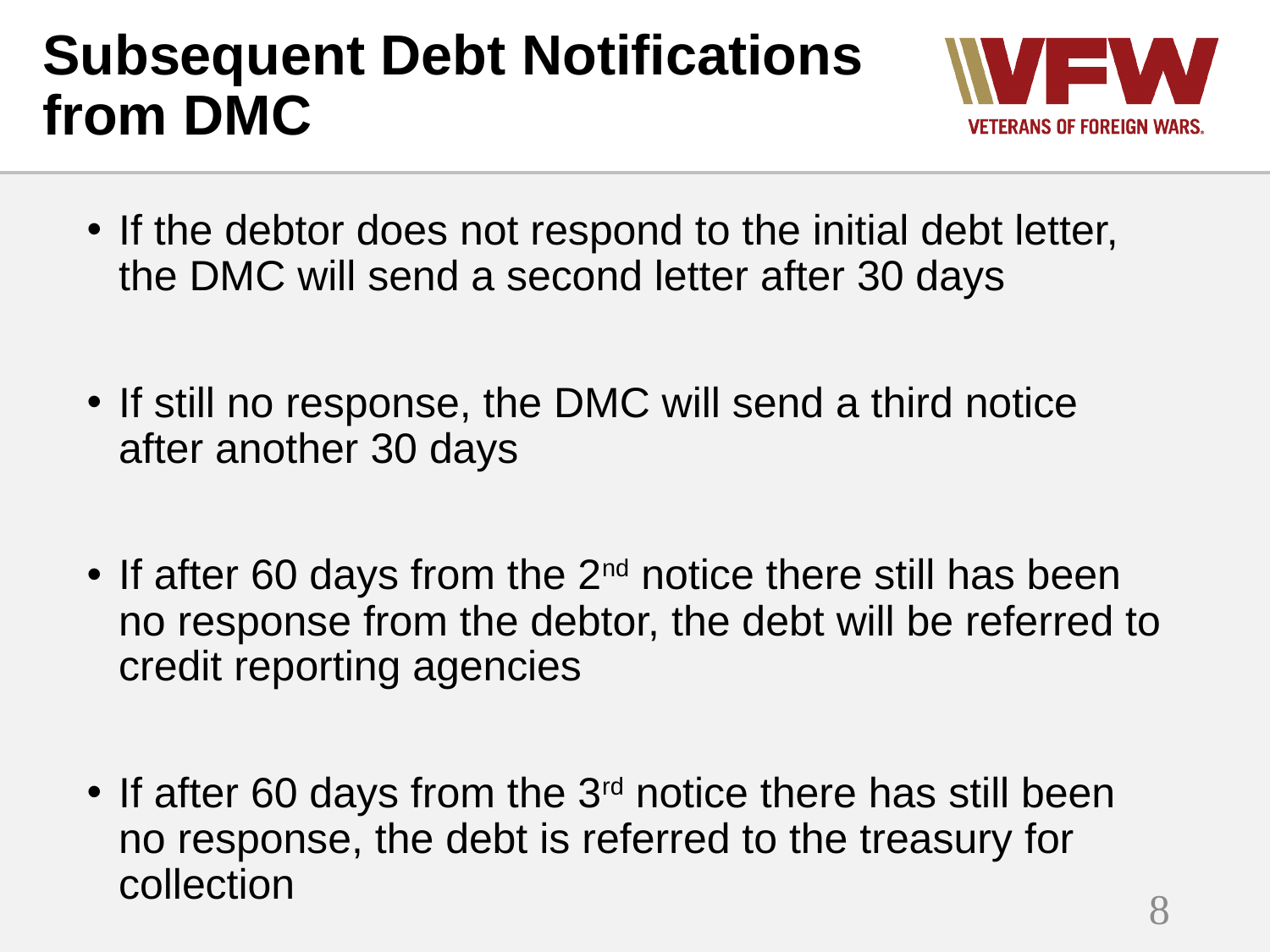

# Subsequent Debt Notifications from DMC
If the debtor does not respond to the initial debt letter, the DMC will send a second letter after 30 days

If still no response, the DMC will send a third notice after another 30 days

If after 60 days from the 2nd notice there still has been no response from the debtor, the debt will be referred to credit reporting agencies

If after 60 days from the 3rd notice there has still been no response, the debt is referred to the treasury for collection

8